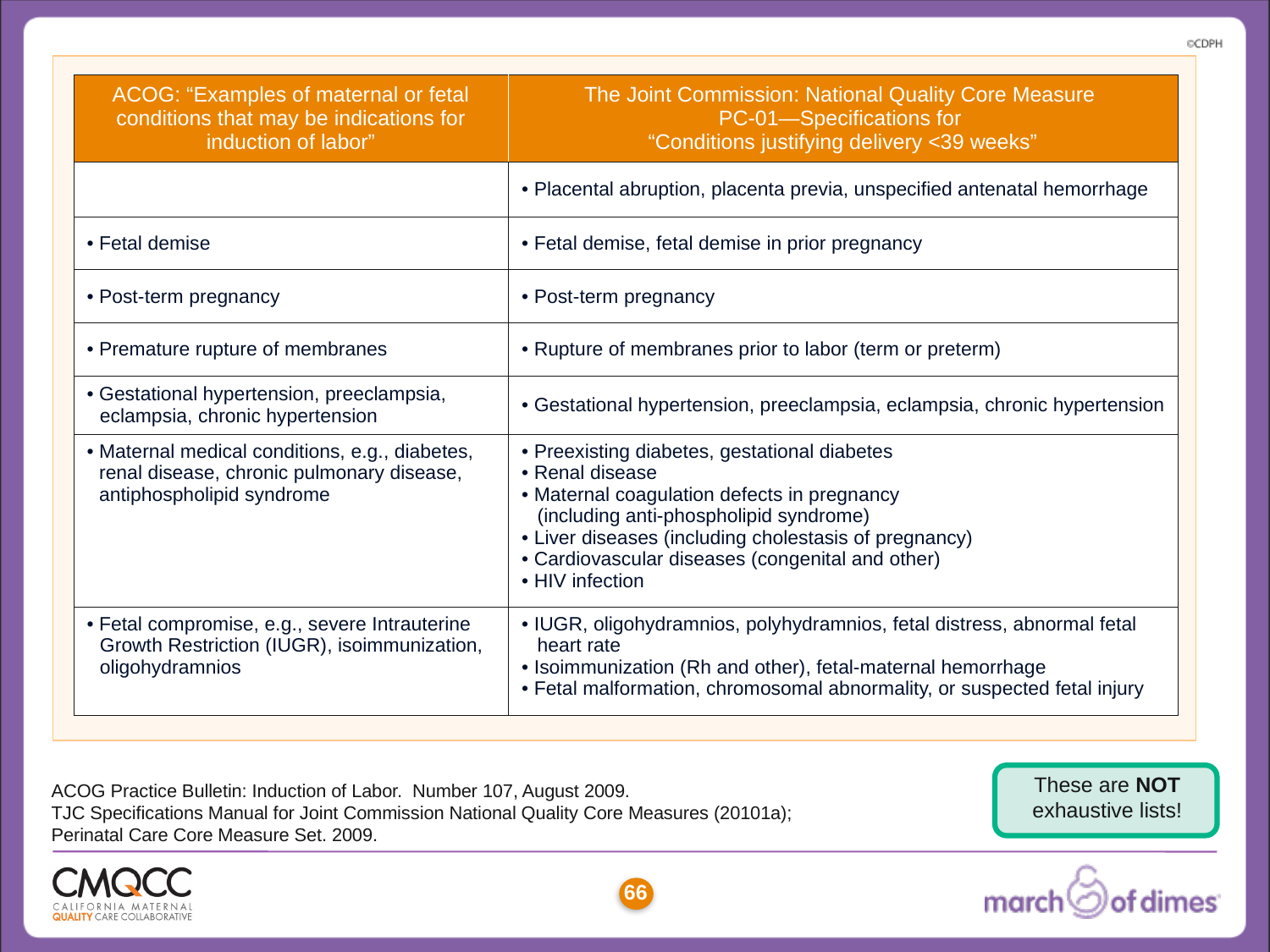

| ACOG: “Examples of maternal or fetal conditions that may be indications for induction of labor” | The Joint Commission: National Quality Core Measure PC-01—Specifications for “Conditions justifying delivery <39 weeks” |
| --- | --- |
|  | • Placental abruption, placenta previa, unspecified antenatal hemorrhage |
| • Fetal demise | • Fetal demise, fetal demise in prior pregnancy |
| • Post-term pregnancy | • Post-term pregnancy |
| • Premature rupture of membranes | • Rupture of membranes prior to labor (term or preterm) |
| • Gestational hypertension, preeclampsia, eclampsia, chronic hypertension | • Gestational hypertension, preeclampsia, eclampsia, chronic hypertension |
| • Maternal medical conditions, e.g., diabetes, renal disease, chronic pulmonary disease, antiphospholipid syndrome | • Preexisting diabetes, gestational diabetes • Renal disease • Maternal coagulation defects in pregnancy (including anti-phospholipid syndrome) • Liver diseases (including cholestasis of pregnancy) • Cardiovascular diseases (congenital and other) • HIV infection |
| • Fetal compromise, e.g., severe Intrauterine Growth Restriction (IUGR), isoimmunization, oligohydramnios | • IUGR, oligohydramnios, polyhydramnios, fetal distress, abnormal fetal heart rate • Isoimmunization (Rh and other), fetal-maternal hemorrhage • Fetal malformation, chromosomal abnormality, or suspected fetal injury |

These are NOT exhaustive lists!
ACOG Practice Bulletin: Induction of Labor.  Number 107, August 2009.
TJC Specifications Manual for Joint Commission National Quality Core Measures (20101a);
Perinatal Care Core Measure Set. 2009.